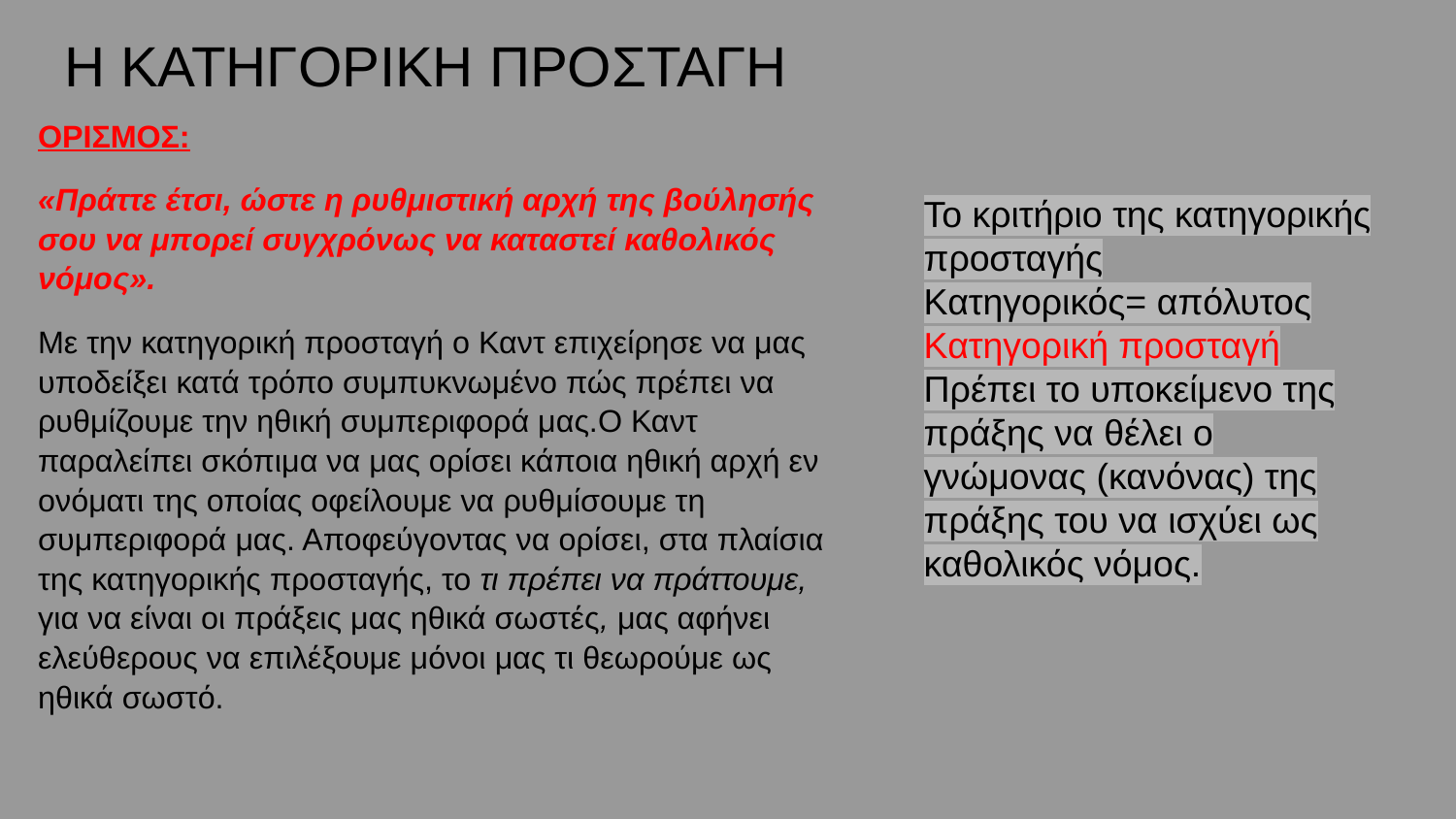

# Η ΚΑΤΗΓΟΡΙΚΗ ΠΡΟΣΤΑΓΗ

ΟΡΙΣΜΟΣ:
«Πράττε έτσι, ώστε η ρυθμιστική αρχή της βούλησής σου να μπορεί συγχρόνως να καταστεί καθολικός νόμος».
Με την κατηγορική προσταγή ο Καντ επιχείρησε να μας υποδείξει κατά τρόπο συμπυκνωμένο πώς πρέπει να ρυθμίζουμε την ηθική συμπεριφορά μας.Ο Καντ παραλείπει σκόπιμα να μας ορίσει κάποια ηθική αρχή εν ονόματι της οποίας οφείλουμε να ρυθμίσουμε τη συμπεριφορά μας. Αποφεύγοντας να ορίσει, στα πλαίσια της κατηγορικής προσταγής, το τι πρέπει να πράττουμε, για να είναι οι πράξεις μας ηθικά σωστές, μας αφήνει ελεύθερους να επιλέξουμε μόνοι μας τι θεωρούμε ως ηθικά σωστό.

Το κριτήριο της κατηγορικής προσταγής
Κατηγορικός= απόλυτος
Κατηγορική προσταγή
Πρέπει το υποκείμενο της πράξης να θέλει ο
γνώμονας (κανόνας) της πράξης του να ισχύει ως
καθολικός νόμος.